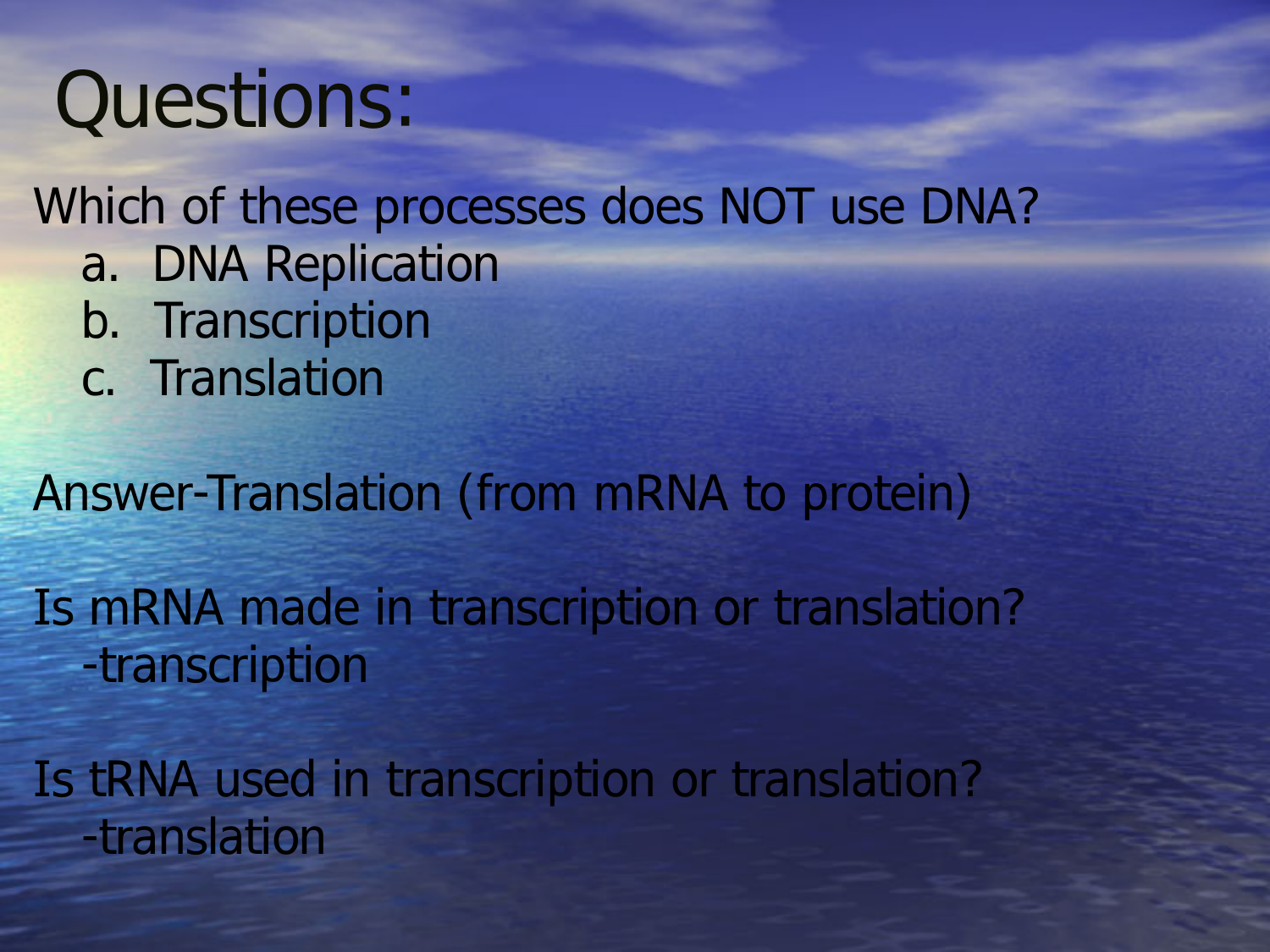

# Questions:
Which of these processes does NOT use DNA?
	a.  DNA Replication
	b.  Transcription
	c.  Translation

Answer-Translation (from mRNA to protein)

Is mRNA made in transcription or translation?
	-transcription

Is tRNA used in transcription or translation?
	-translation